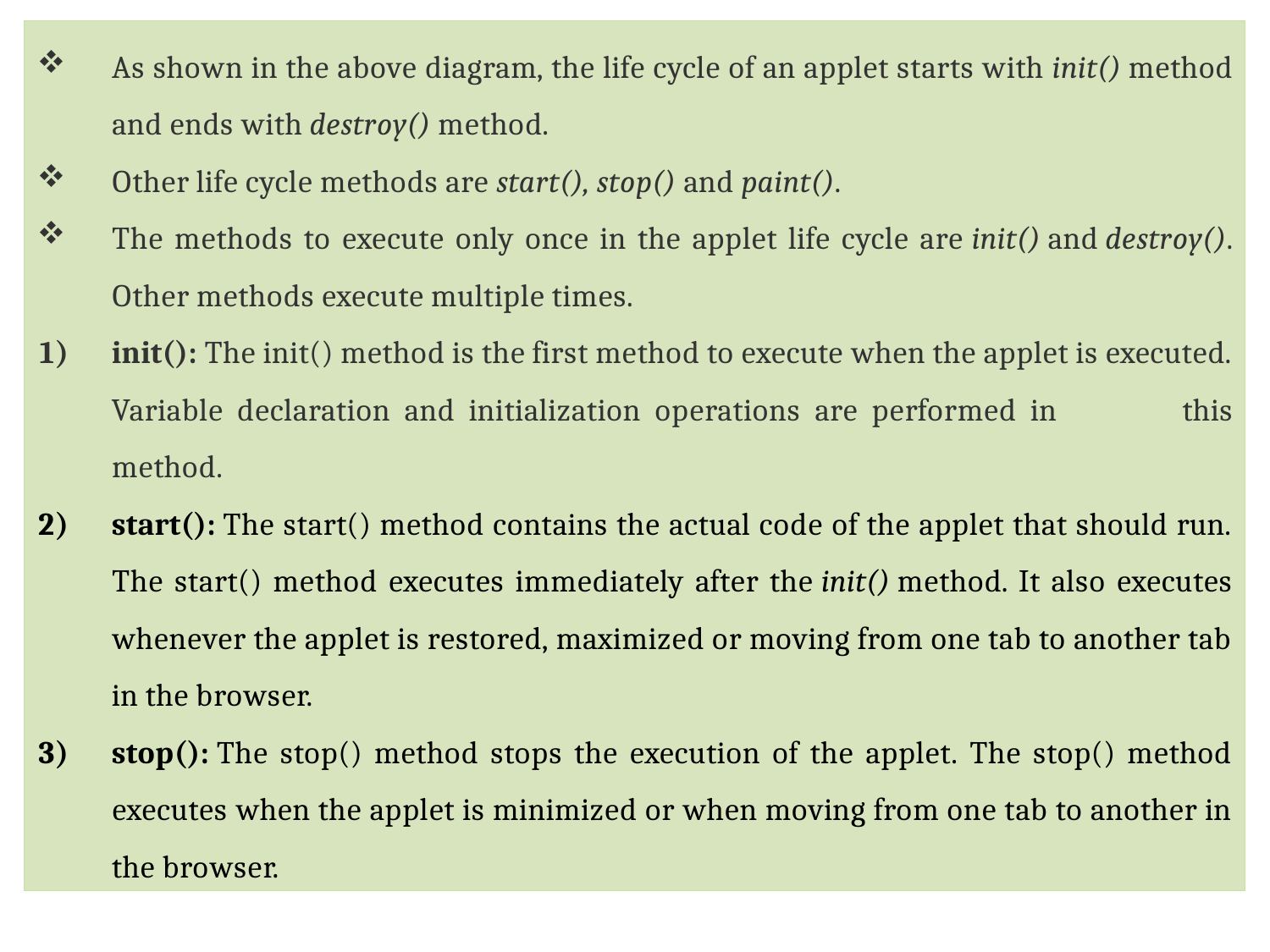

As shown in the above diagram, the life cycle of an applet starts with init() method and ends with destroy() method.
Other life cycle methods are start(), stop() and paint().
The methods to execute only once in the applet life cycle are init() and destroy(). Other methods execute multiple times.
init(): The init() method is the first method to execute when the applet is executed. Variable declaration and initialization operations are performed in 	this method.
start(): The start() method contains the actual code of the applet that should run. The start() method executes immediately after the init() method. It also executes whenever the applet is restored, maximized or moving from one tab to another tab in the browser.
stop(): The stop() method stops the execution of the applet. The stop() method executes when the applet is minimized or when moving from one tab to another in the browser.